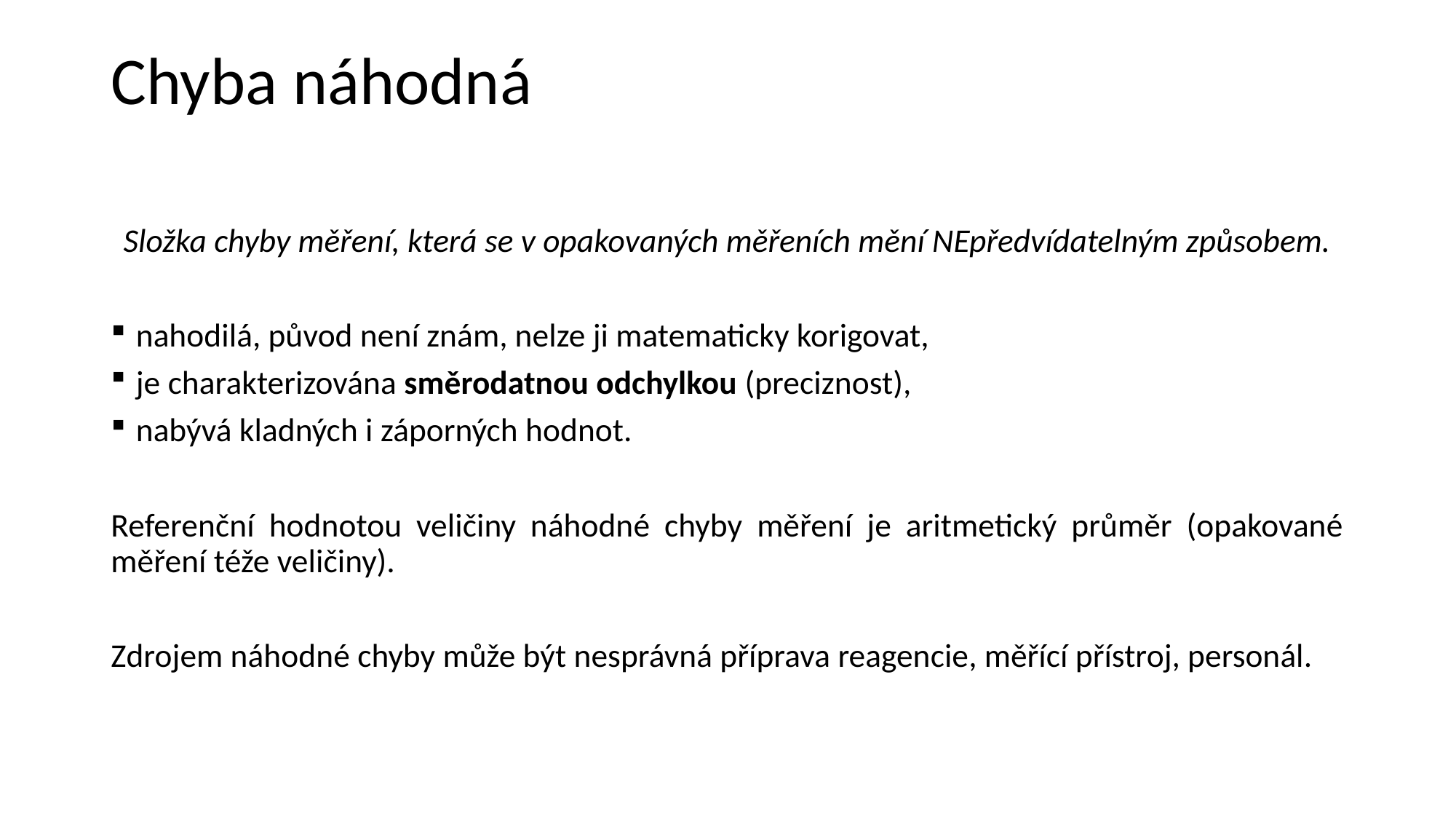

# Chyba náhodná
Složka chyby měření, která se v opakovaných měřeních mění NEpředvídatelným způsobem.

nahodilá, původ není znám, nelze ji matematicky korigovat,
je charakterizována směrodatnou odchylkou (preciznost),
nabývá kladných i záporných hodnot.

Referenční hodnotou veličiny náhodné chyby měření je aritmetický průměr (opakované měření téže veličiny).

Zdrojem náhodné chyby může být nesprávná příprava reagencie, měřící přístroj, personál.